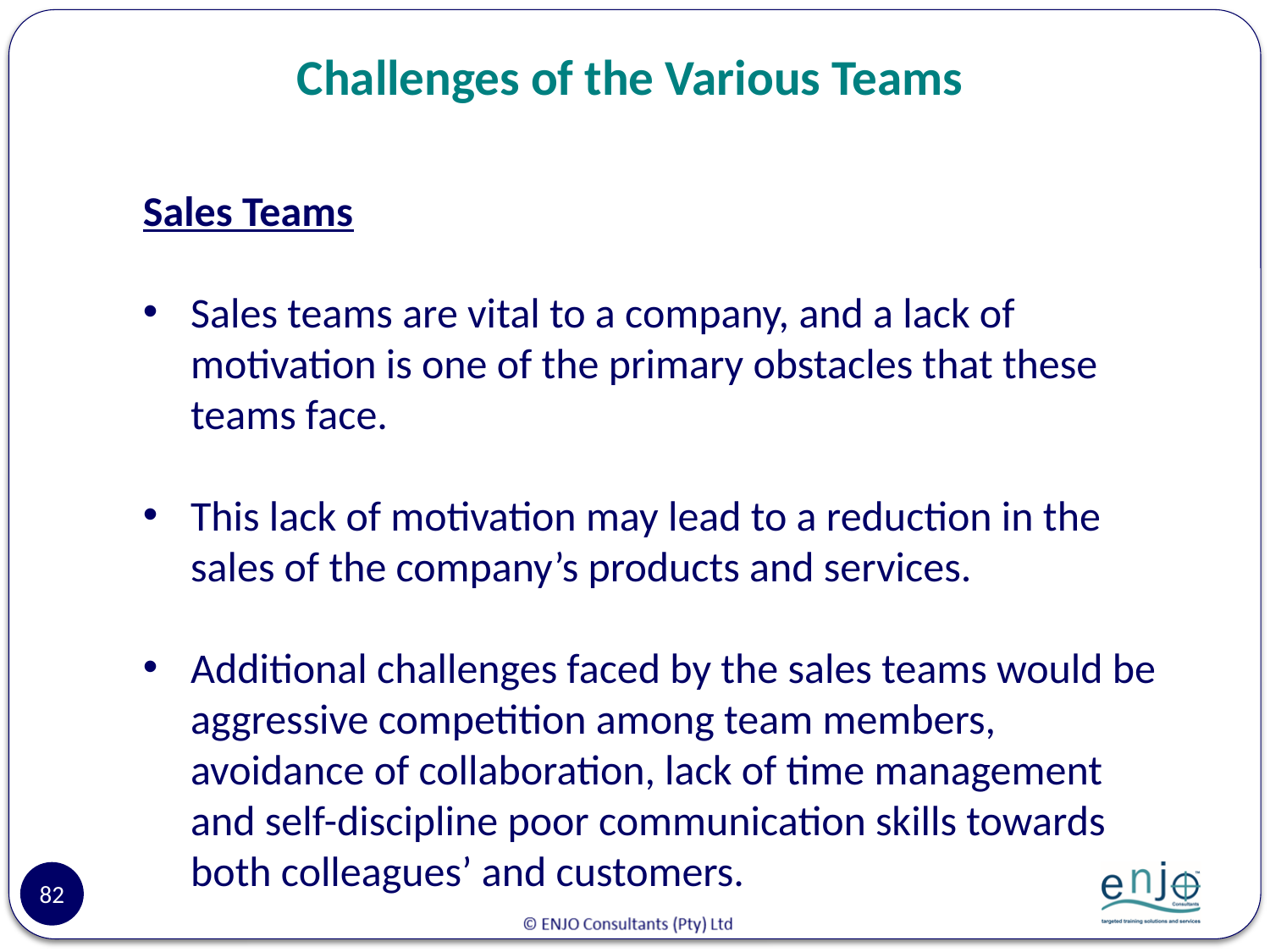

# Challenges of the Various Teams
Sales Teams

Sales teams are vital to a company, and a lack of motivation is one of the primary obstacles that these teams face.

This lack of motivation may lead to a reduction in the sales of the company’s products and services.

Additional challenges faced by the sales teams would be aggressive competition among team members, avoidance of collaboration, lack of time management and self-discipline poor communication skills towards both colleagues’ and customers.

82